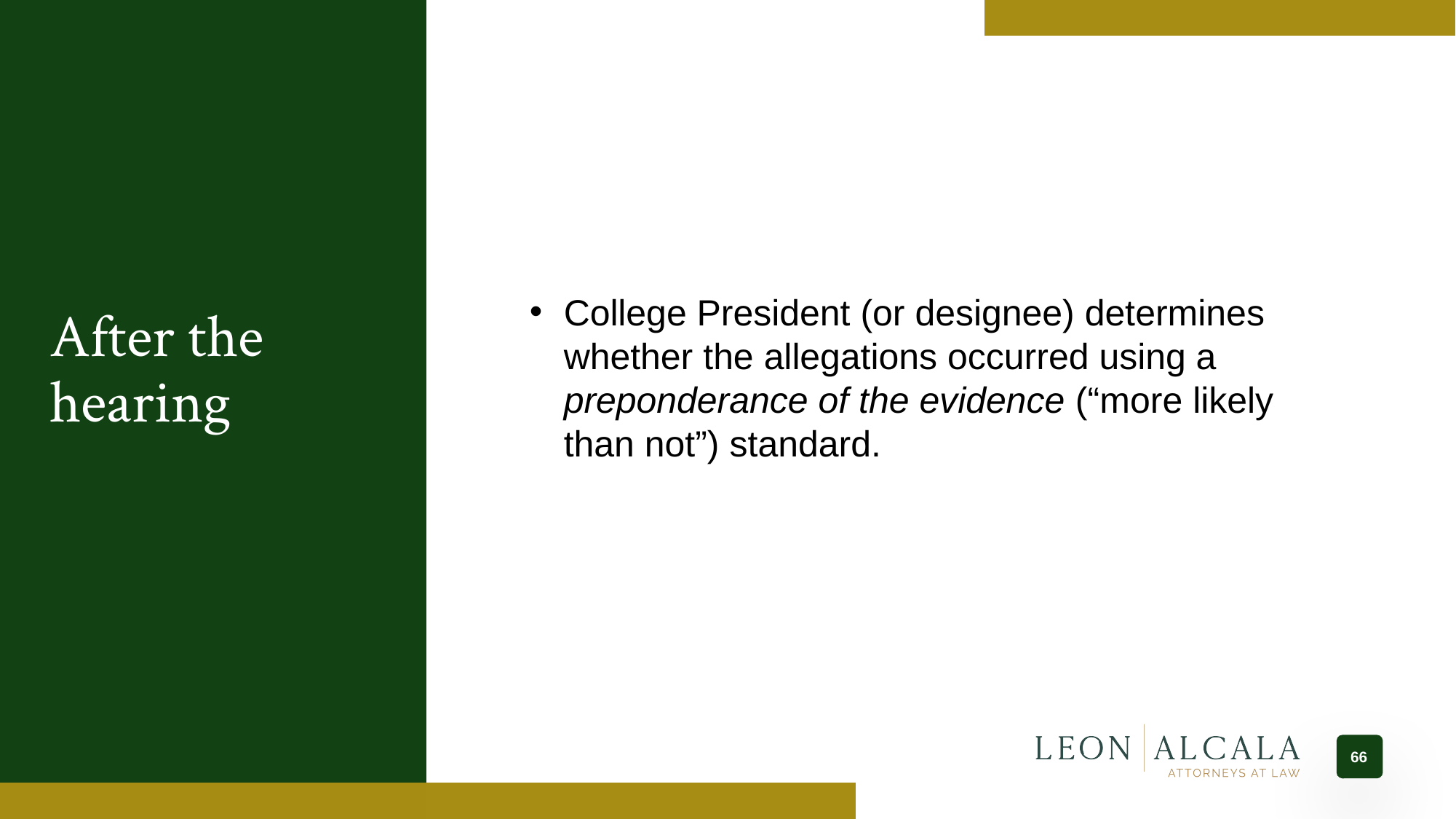

# After the hearing
College President (or designee) determines whether the allegations occurred using a preponderance of the evidence (“more likely than not”) standard.

66